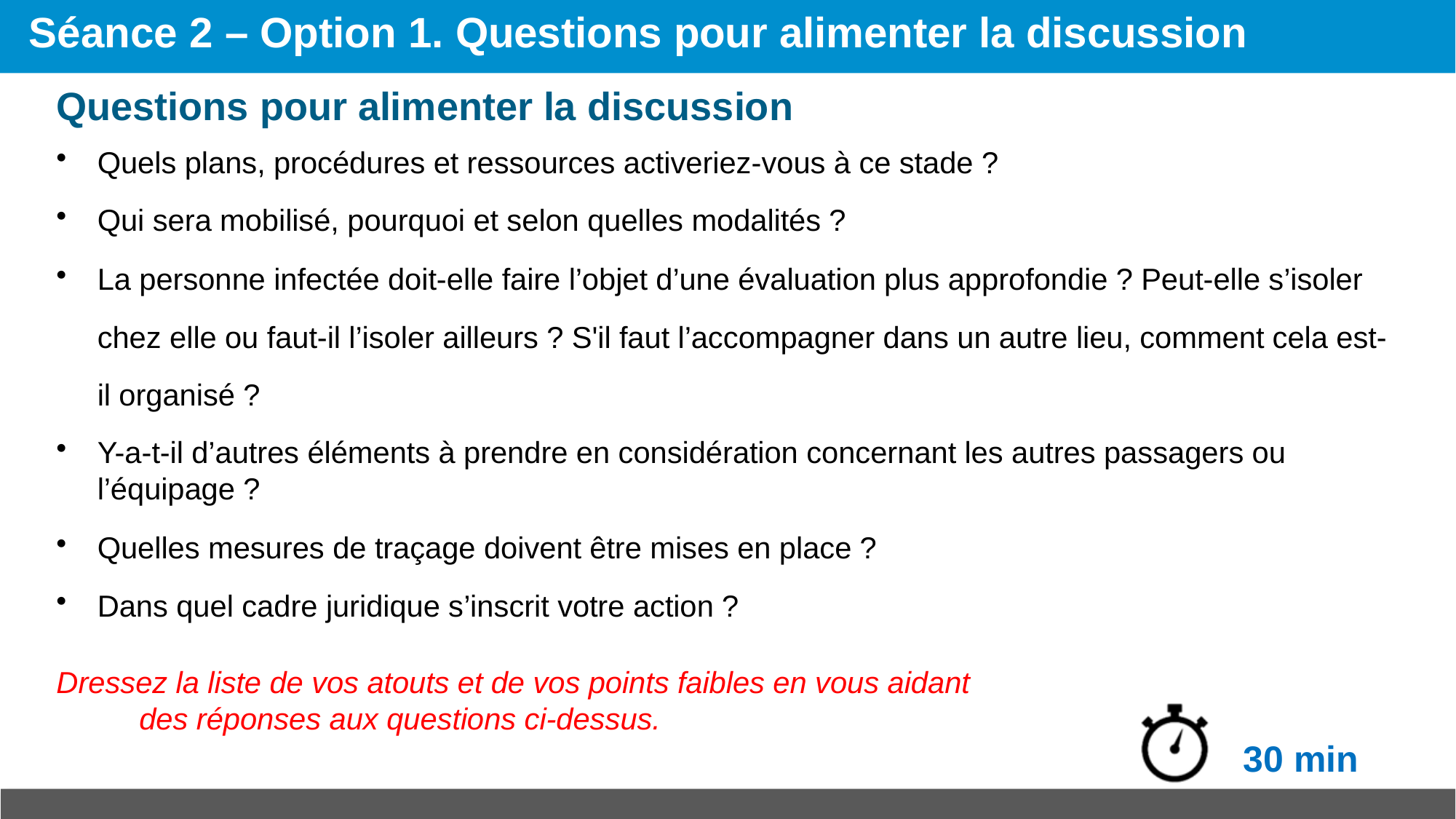

# Séance 2 – Option 1. Questions pour alimenter la discussion
Questions pour alimenter la discussion
Quels plans, procédures et ressources activeriez-vous à ce stade ?
Qui sera mobilisé, pourquoi et selon quelles modalités ?
La personne infectée doit-elle faire l’objet d’une évaluation plus approfondie ? Peut-elle s’isoler chez elle ou faut-il l’isoler ailleurs ? S'il faut l’accompagner dans un autre lieu, comment cela est-il organisé ?
Y-a-t-il d’autres éléments à prendre en considération concernant les autres passagers ou l’équipage ?
Quelles mesures de traçage doivent être mises en place ?
Dans quel cadre juridique s’inscrit votre action ?

Dressez la liste de vos atouts et de vos points faibles en vous aidant                                                             des réponses aux questions ci-dessus.
30 min